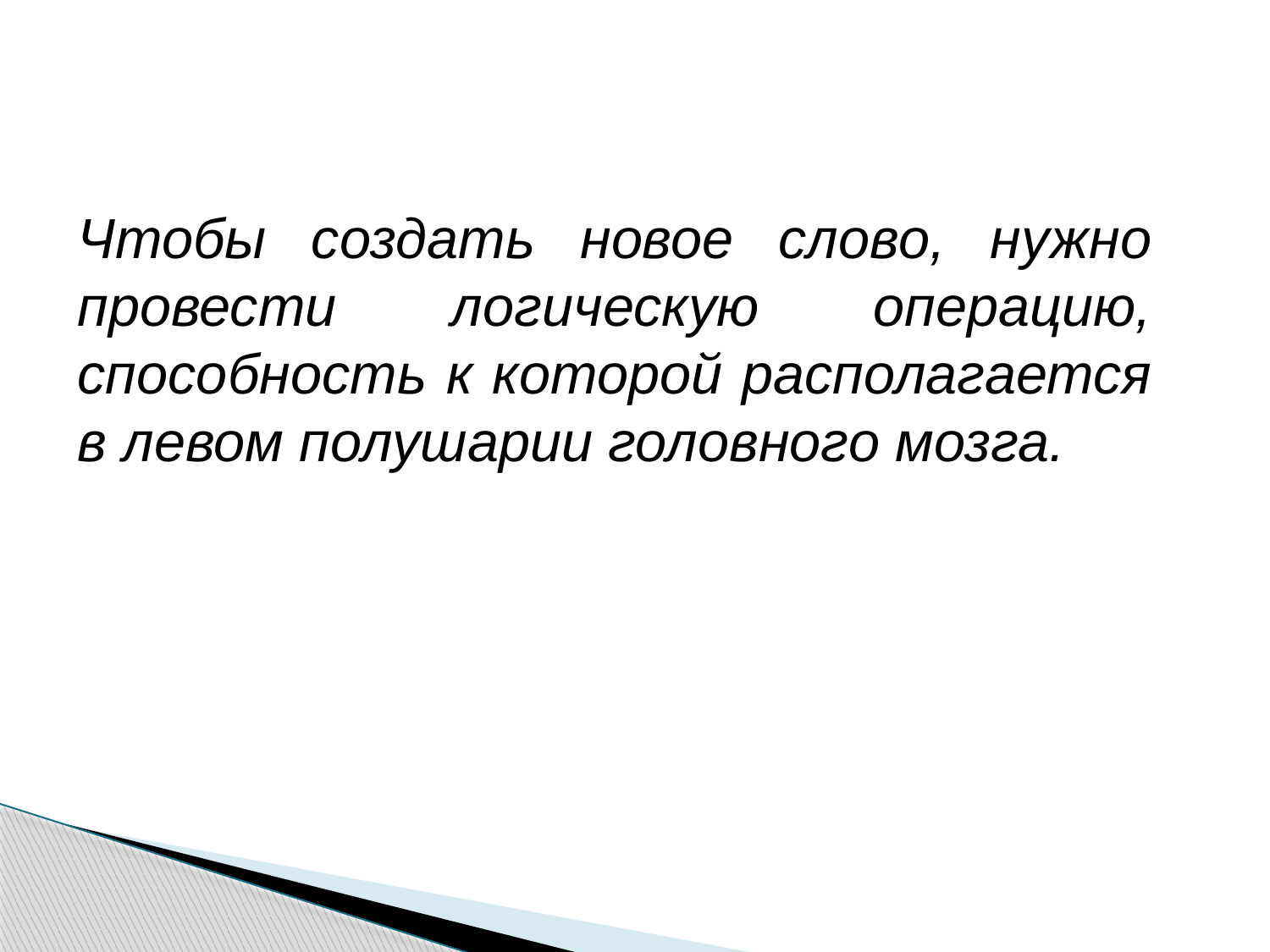

Чтобы создать новое слово, нужно провести логическую операцию, способность к которой располагается в левом полушарии головного мозга.